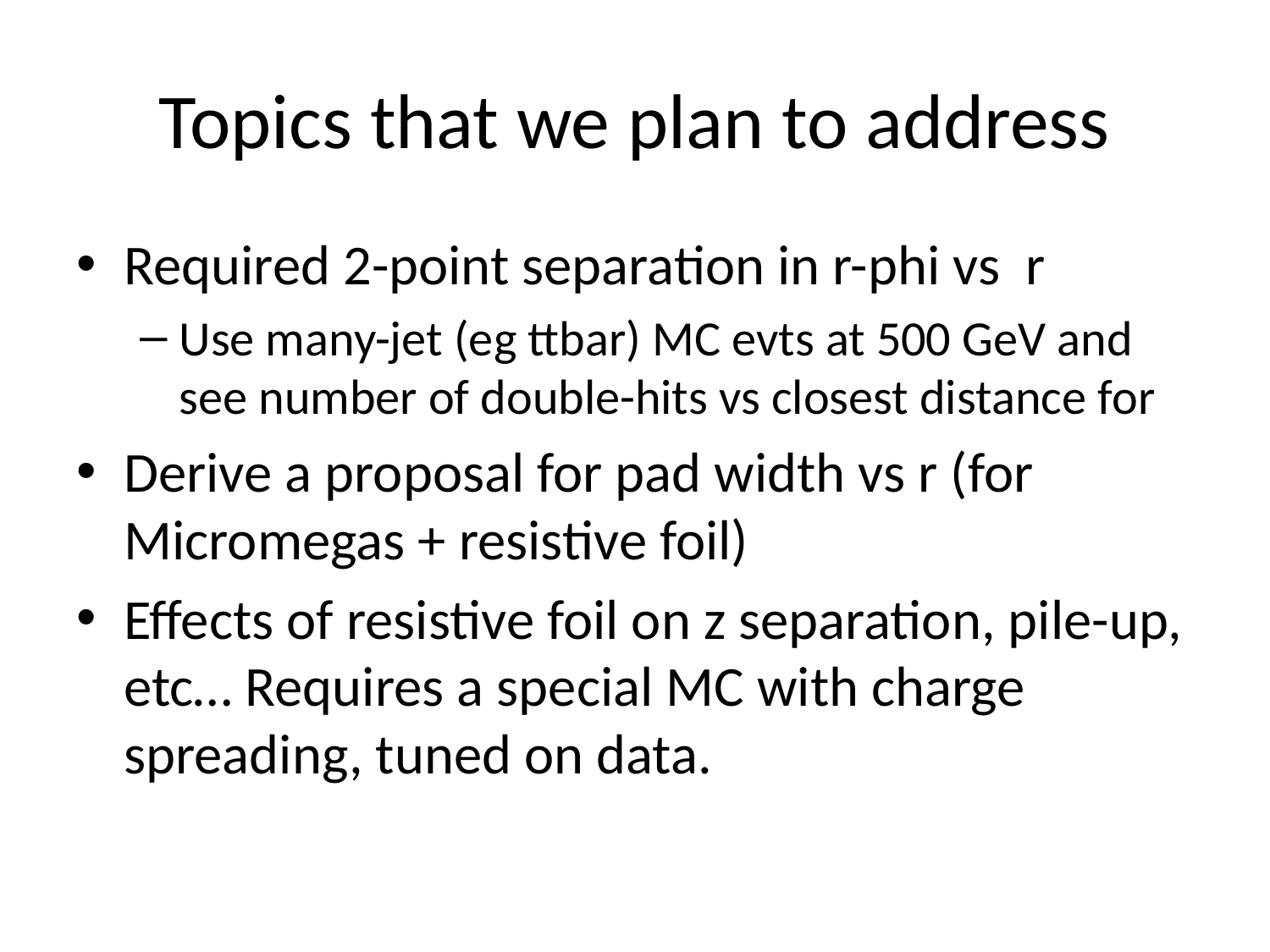

# Topics that we plan to address
Required 2-point separation in r-phi vs  r
Use many-jet (eg ttbar) MC evts at 500 GeV and see number of double-hits vs closest distance for
Derive a proposal for pad width vs r (for Micromegas + resistive foil)
Effects of resistive foil on z separation, pile-up, etc… Requires a special MC with charge spreading, tuned on data.